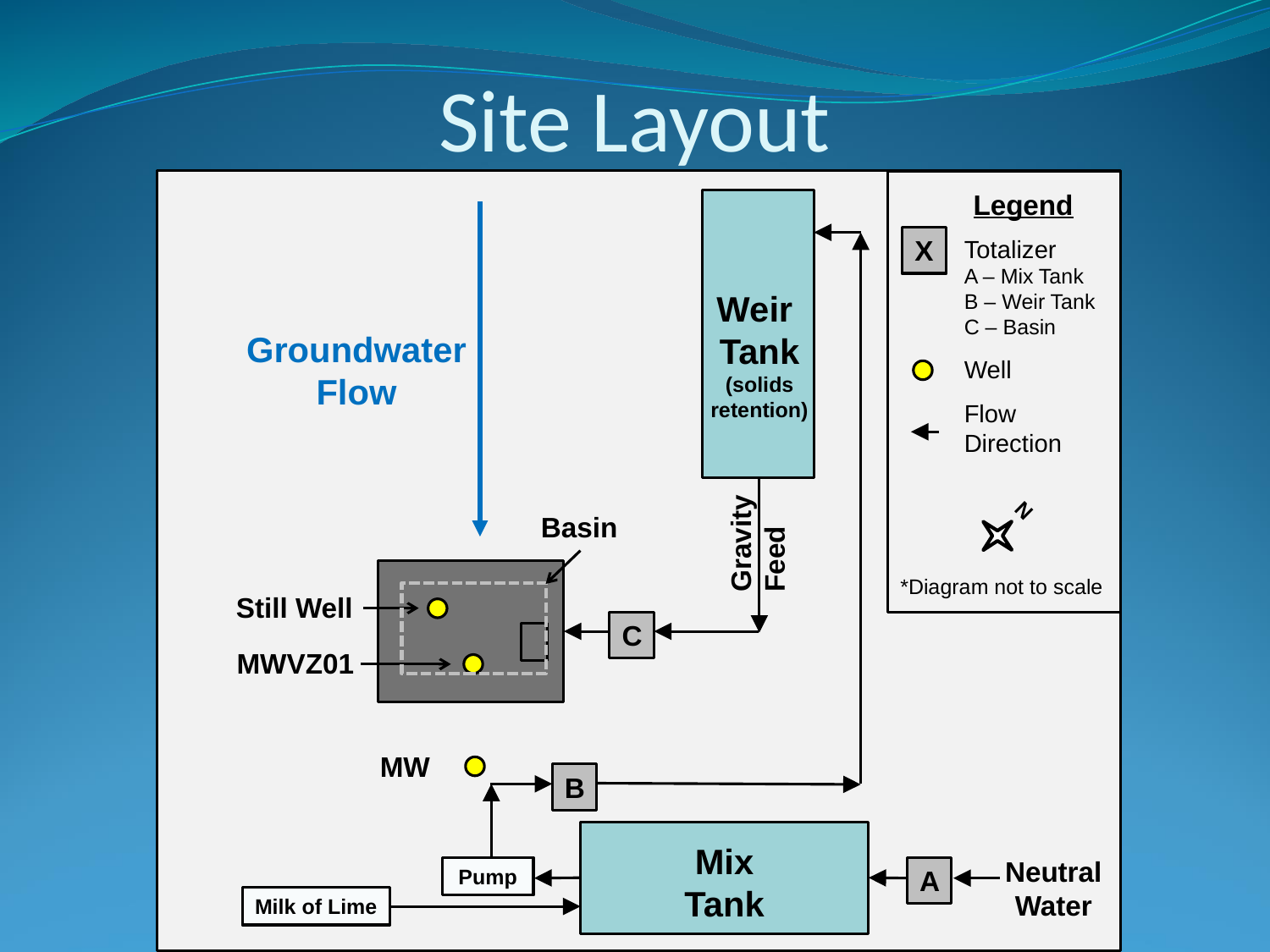

# Site Layout

Legend
X
Totalizer
A – Mix Tank
B – Weir Tank
C – Basin

Well

Flow
Direction

Weir
Tank
(solids retention)

N

*Diagram not to scale
Still Well

C

MWVZ01

MW

B

Mix Tank
Neutral Water
Pump
A
Gravity
Feed
Basin

Milk of Lime
Groundwater
Flow